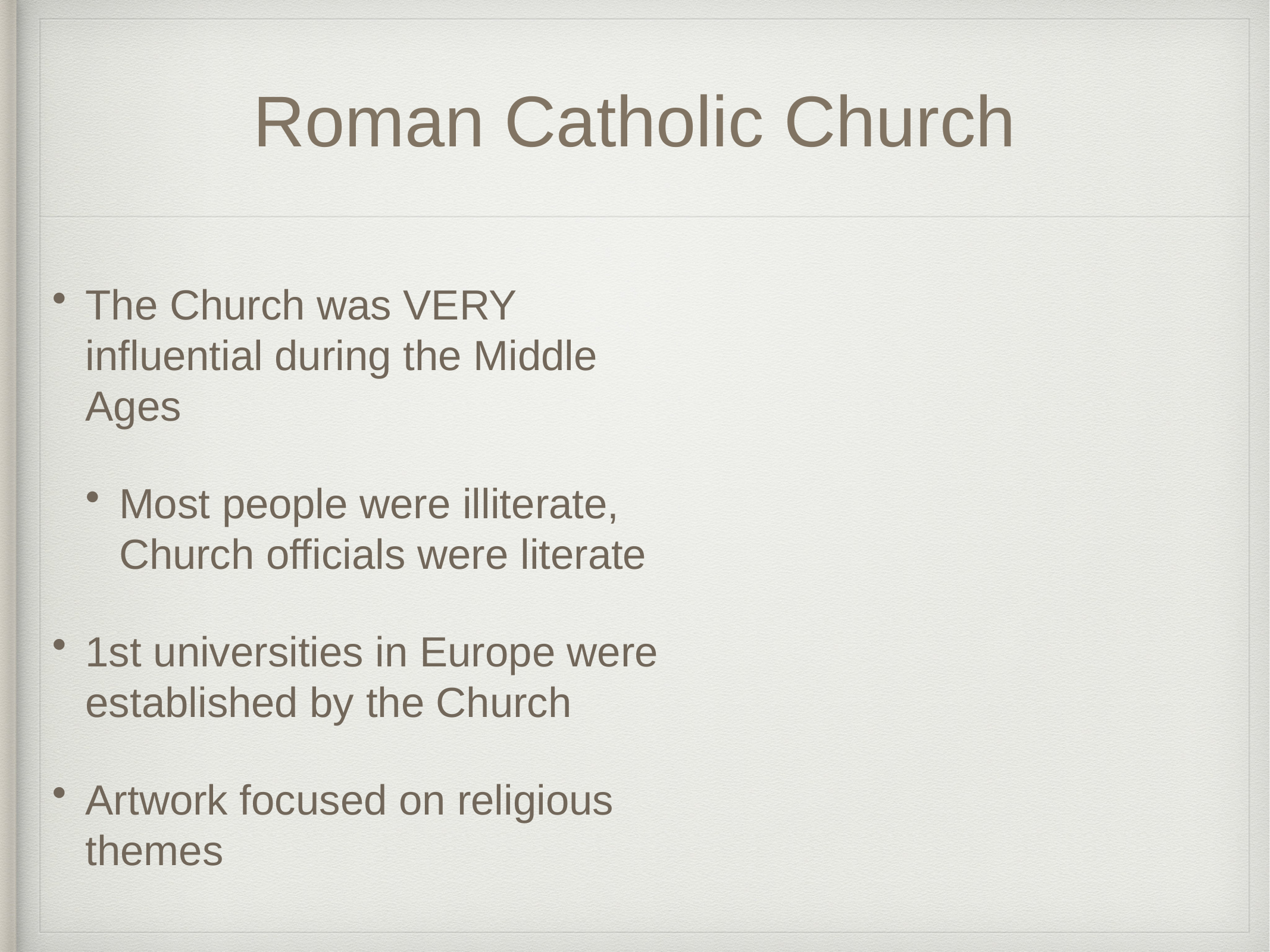

# Roman Catholic Church
The Church was VERY influential during the Middle Ages
Most people were illiterate, Church officials were literate
1st universities in Europe were established by the Church
Artwork focused on religious themes